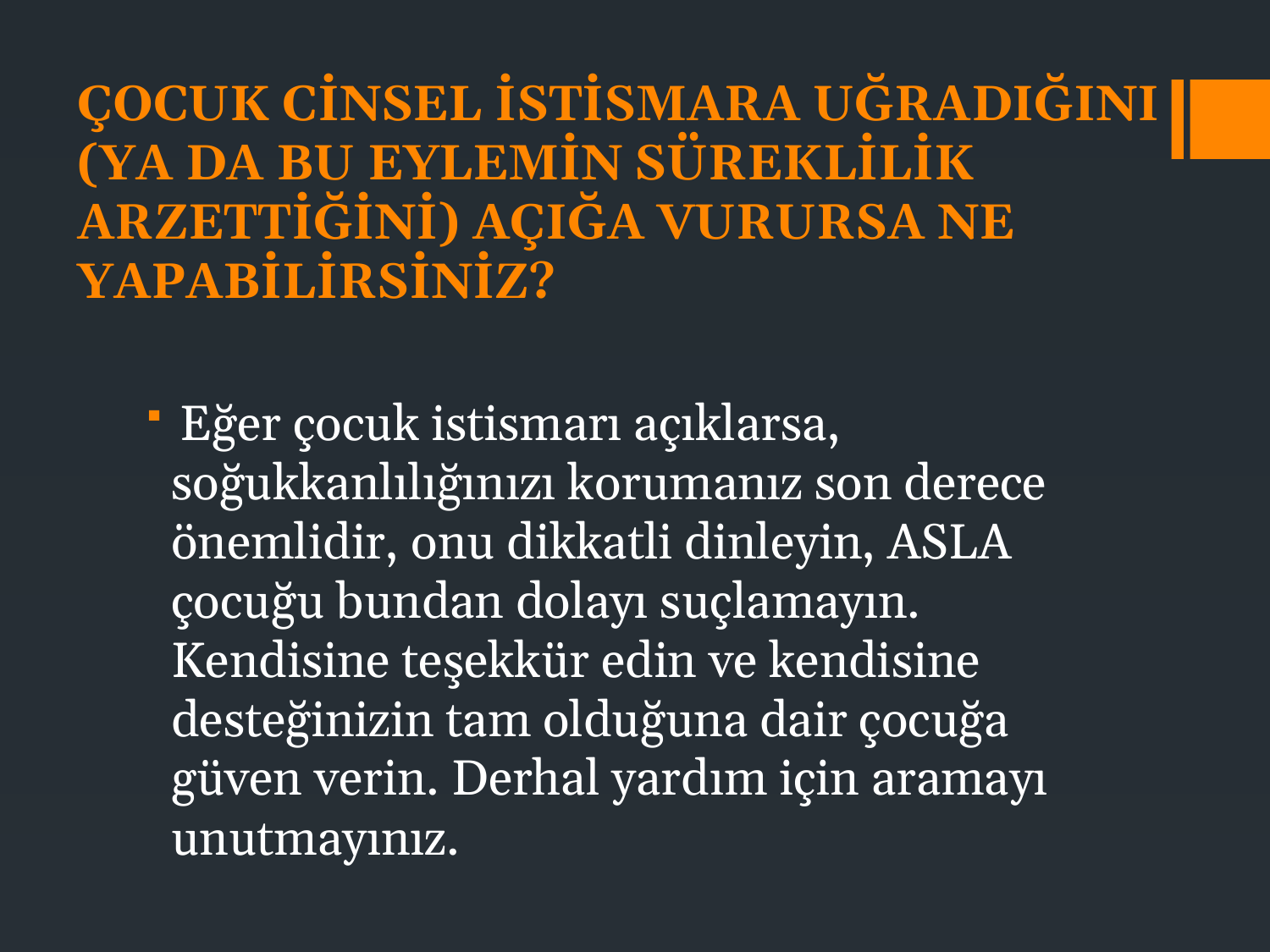

# ÇOCUK CİNSEL İSTİSMARA UĞRADIĞINI (YA DA BU EYLEMİN SÜREKLİLİK ARZETTİĞİNİ) AÇIĞA VURURSA NE YAPABİLİRSİNİZ?
 Eğer çocuk istismarı açıklarsa, soğukkanlılığınızı korumanız son derece önemlidir, onu dikkatli dinleyin, ASLA çocuğu bundan dolayı suçlamayın. Kendisine teşekkür edin ve kendisine desteğinizin tam olduğuna dair çocuğa güven verin. Derhal yardım için aramayı unutmayınız.